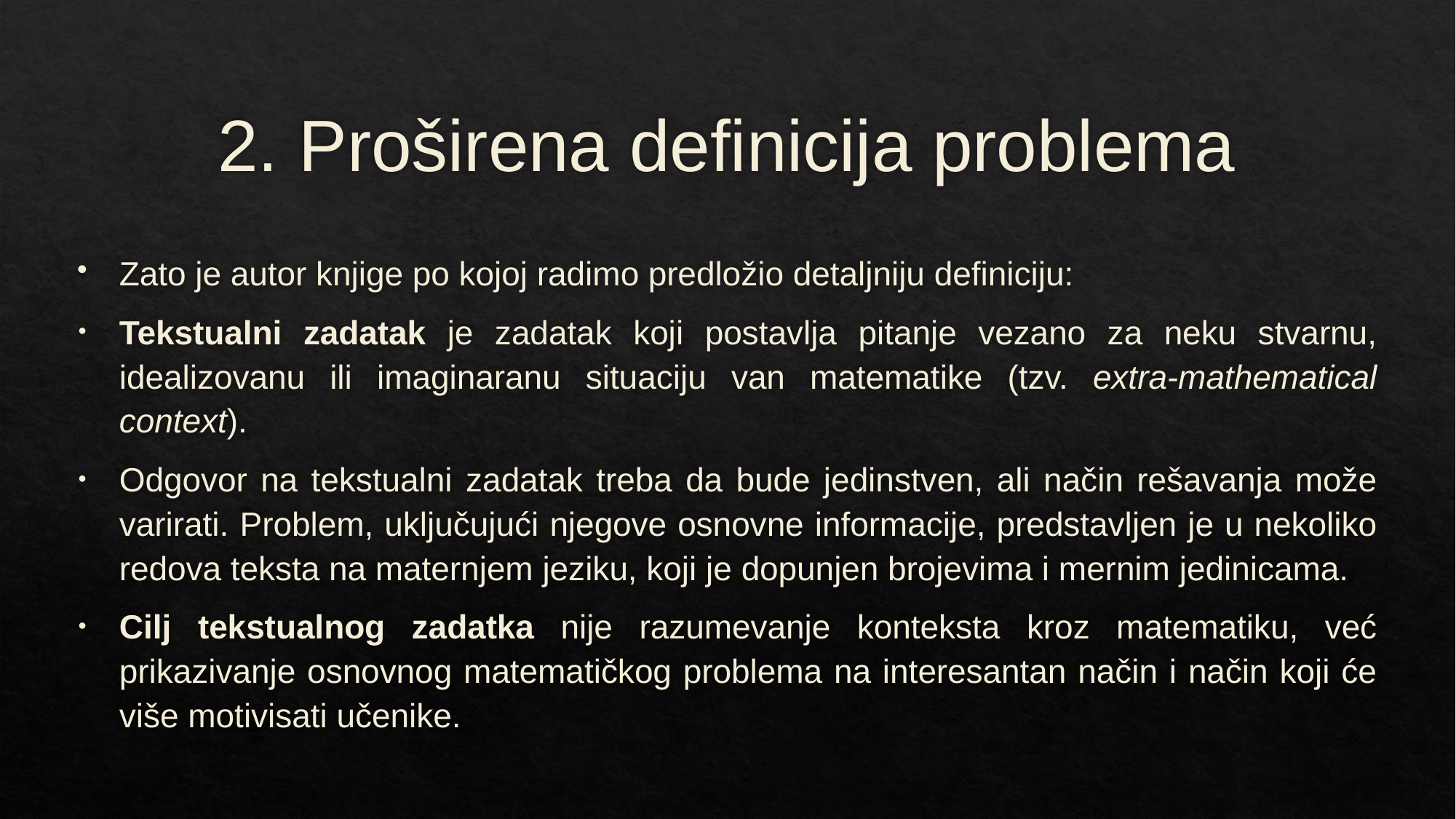

# 2. Proširena definicija problema
Zato je autor knjige po kojoj radimo predložio detaljniju definiciju:
Tekstualni zadatak je zadatak koji postavlja pitanje vezano za neku stvarnu, idealizovanu ili imaginaranu situaciju van matematike (tzv. extra-mathematical context).
Odgovor na tekstualni zadatak treba da bude jedinstven, ali način rešavanja može varirati. Problem, uključujući njegove osnovne informacije, predstavljen je u nekoliko redova teksta na maternjem jeziku, koji je dopunjen brojevima i mernim jedinicama.
Cilj tekstualnog zadatka nije razumevanje konteksta kroz matematiku, već prikazivanje osnovnog matematičkog problema na interesantan način i način koji će više motivisati učenike.